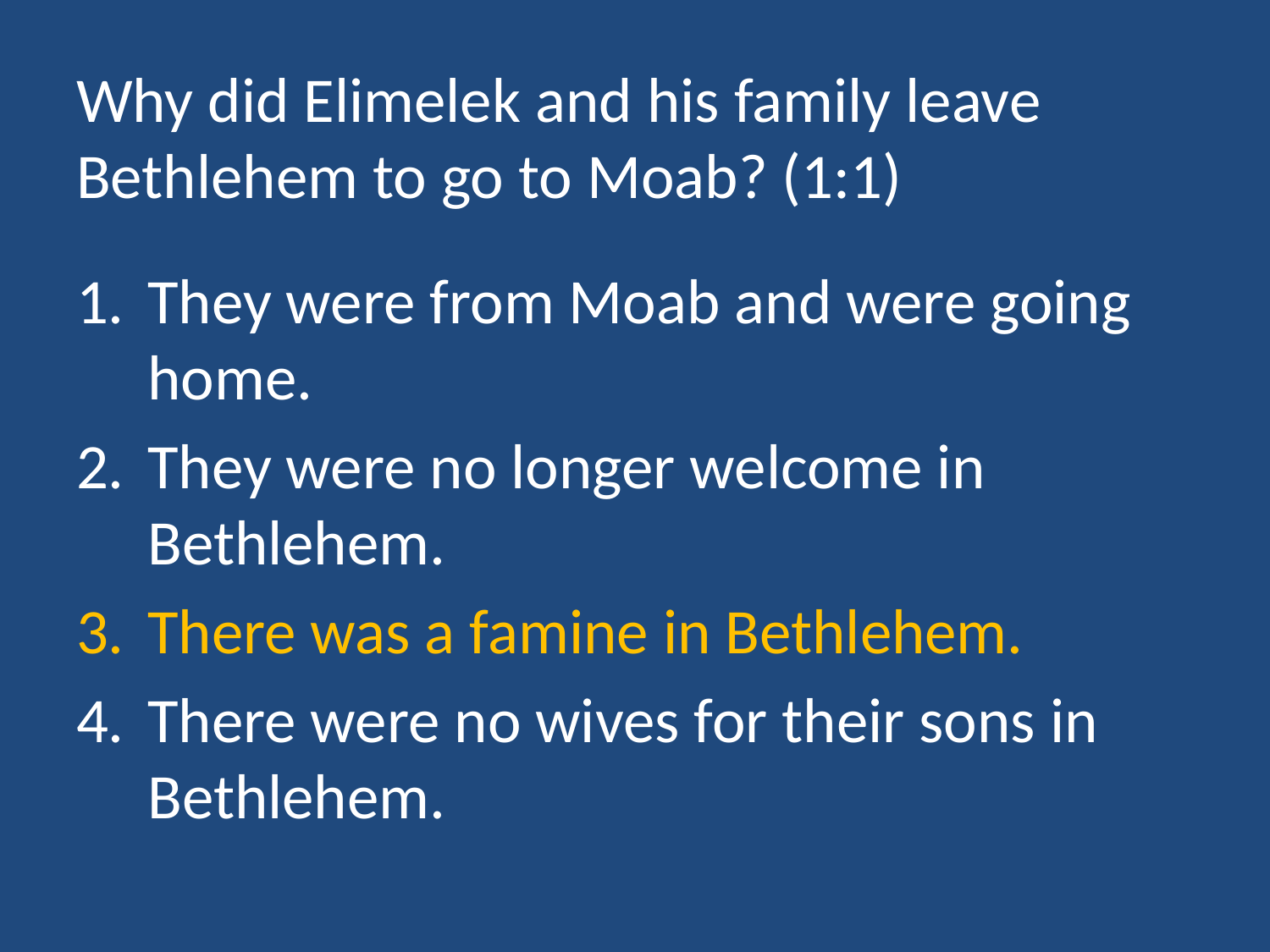

# Why did Elimelek and his family leave Bethlehem to go to Moab? (1:1)
They were from Moab and were going home.
They were no longer welcome in Bethlehem.
There was a famine in Bethlehem.
There were no wives for their sons in Bethlehem.